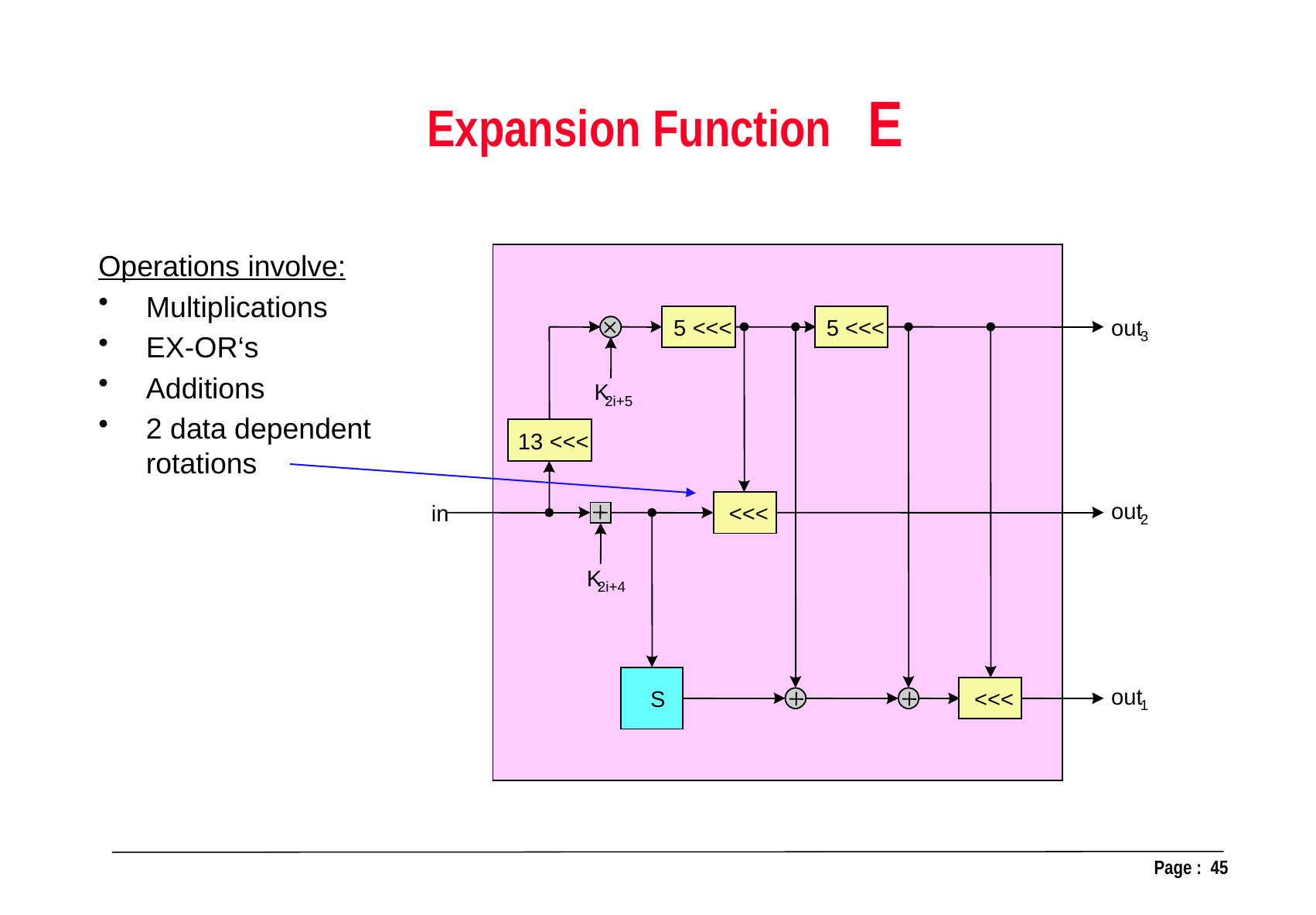

Expansion Function   E
Operations involve:
Multiplications
EX-OR‘s
Additions
2 data dependent rotations

5 <<<
5 <<<
out

3

K
2i+5

13 <<<

out
in
<<<

2

K
2i+4

out
S
<<<

1